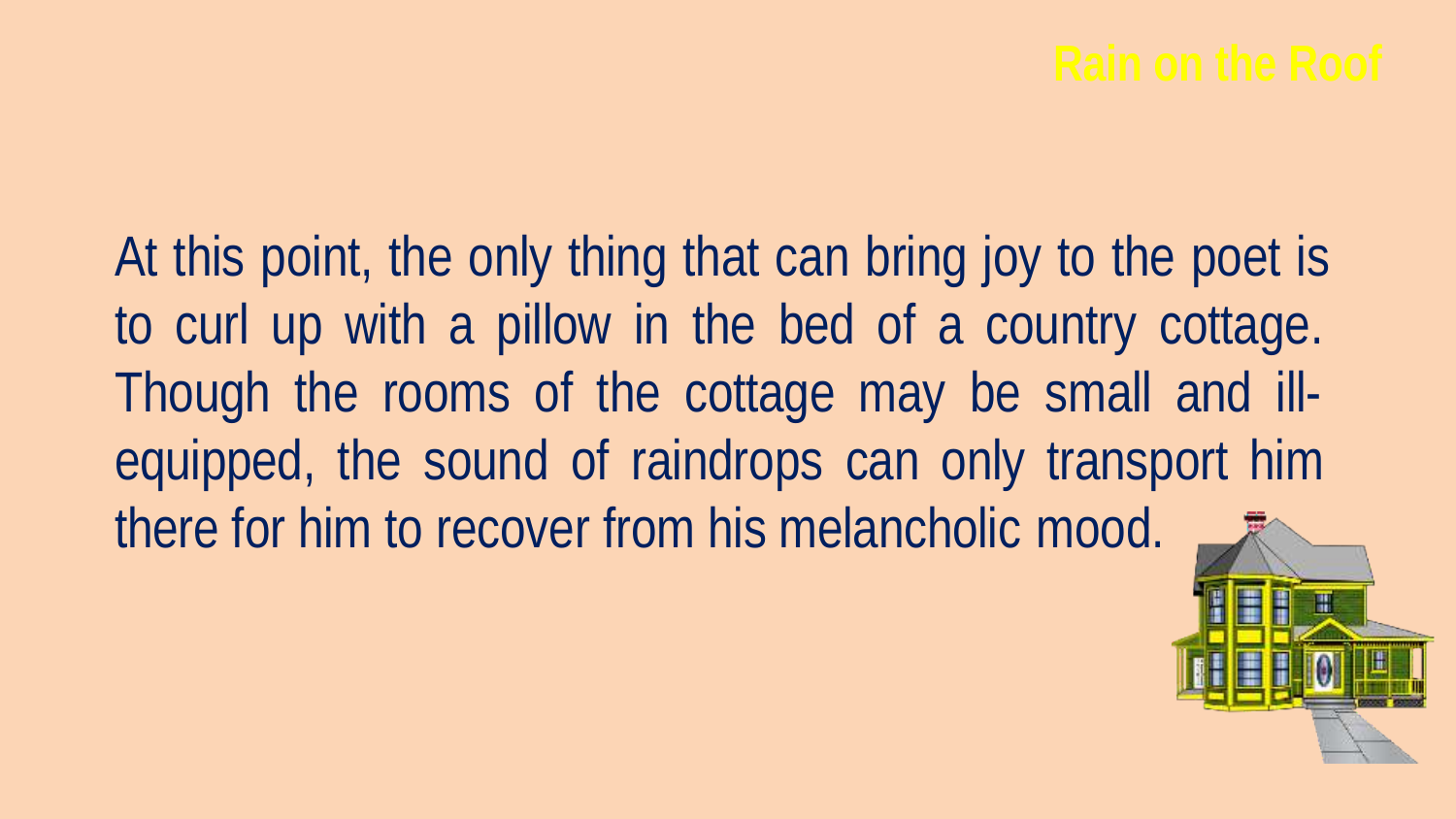

# Rain on the Roof
At this point, the only thing that can bring joy to the poet is  to curl up with a pillow in the bed of a country cottage.  Though the rooms of the cottage may be small and ill-  equipped, the sound of raindrops can only transport him  there for him to recover from his melancholic mood.